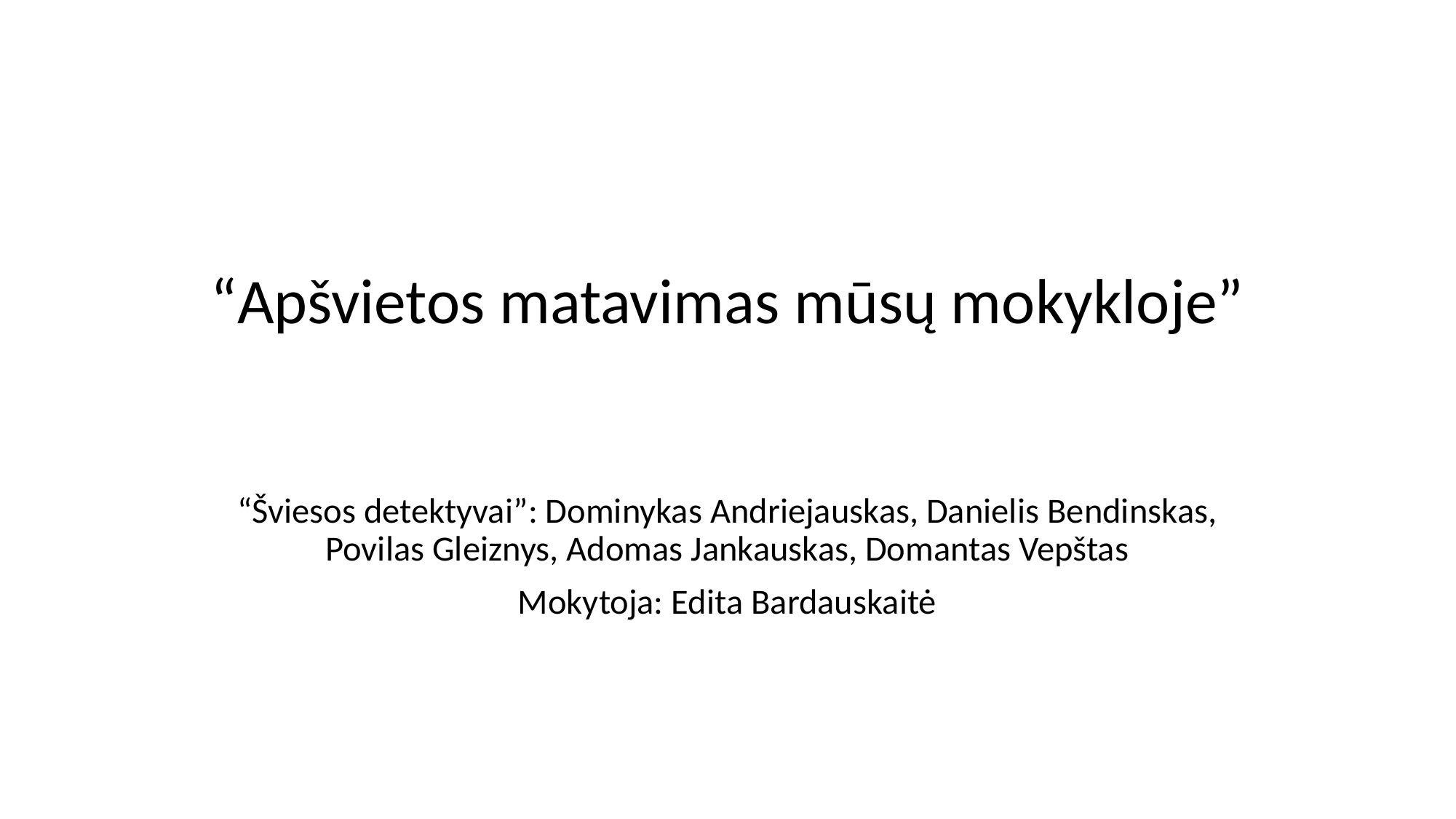

# “Apšvietos matavimas mūsų mokykloje”

“Šviesos detektyvai”: Dominykas Andriejauskas, Danielis Bendinskas, Povilas Gleiznys, Adomas Jankauskas, Domantas Vepštas
Mokytoja: Edita Bardauskaitė